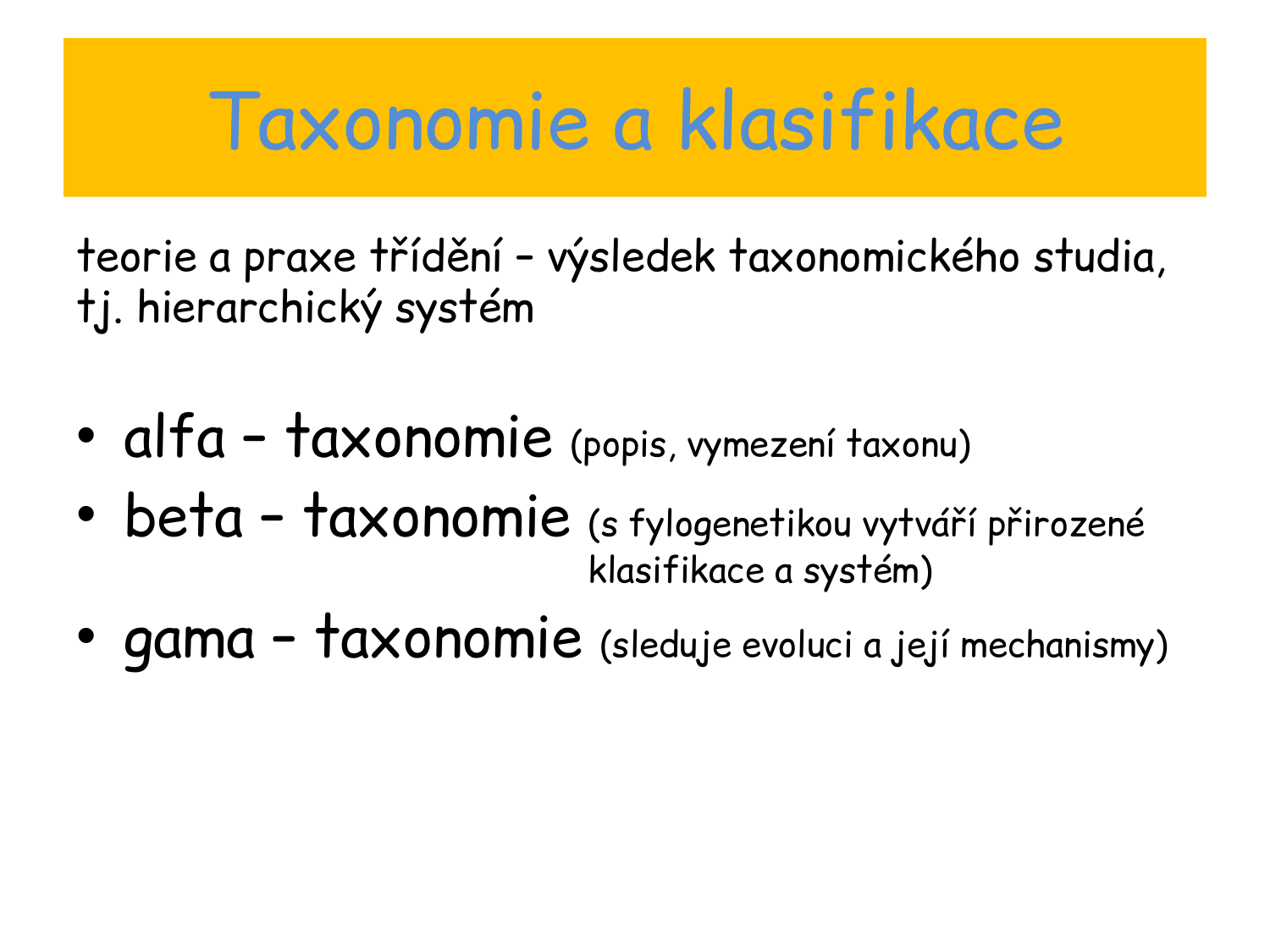

# Taxonomie a klasifikace
teorie a praxe třídění – výsledek taxonomického studia, tj. hierarchický systém

alfa – taxonomie (popis, vymezení taxonu)
beta – taxonomie (s fylogenetikou vytváří přirozené
                                            klasifikace a systém)
gama – taxonomie (sleduje evoluci a její mechanismy)